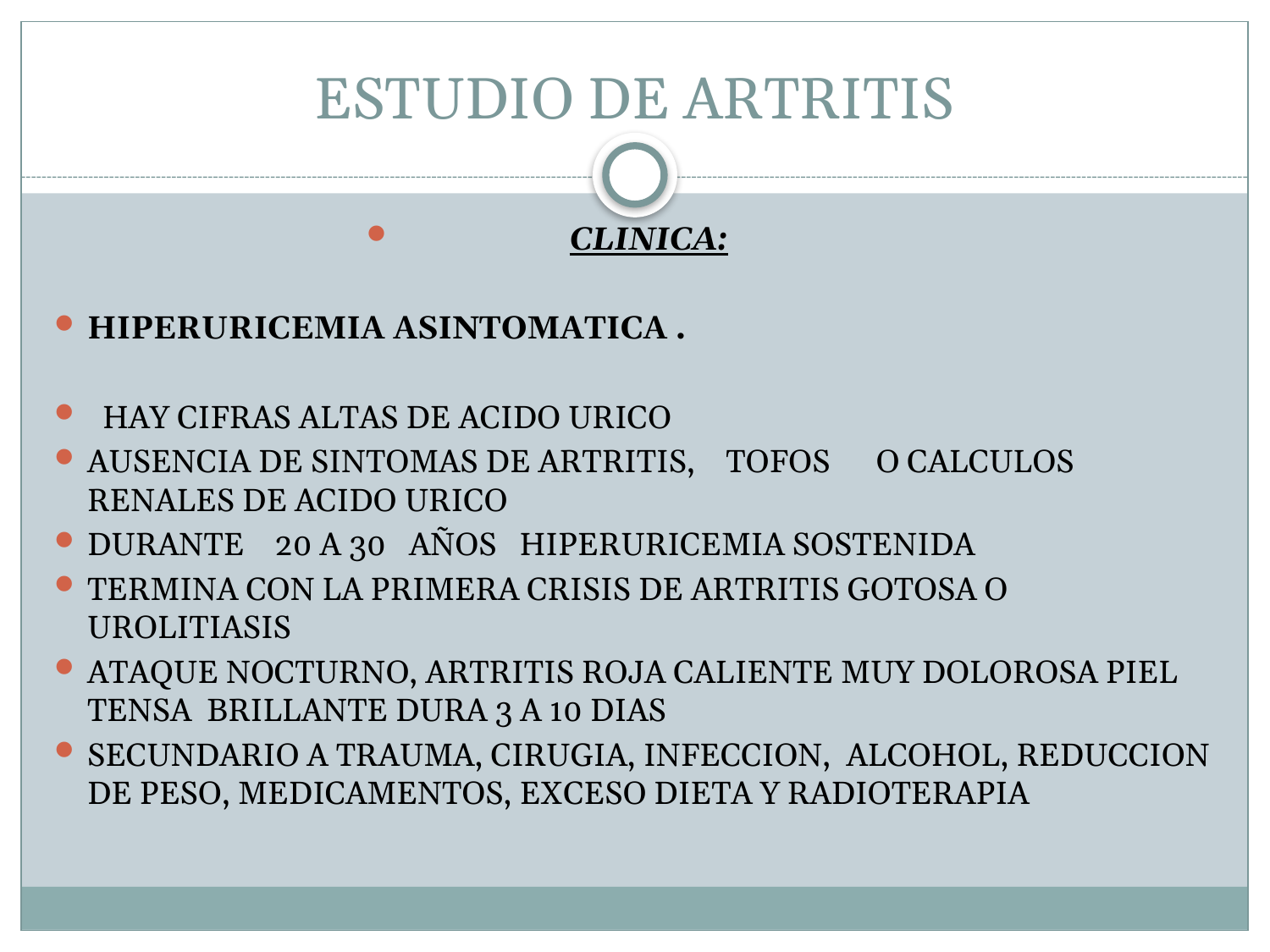

# ESTUDIO DE ARTRITIS
CLINICA:

HIPERURICEMIA ASINTOMATICA .

  HAY CIFRAS ALTAS DE ACIDO URICO
AUSENCIA DE SINTOMAS DE ARTRITIS,    TOFOS      O CALCULOS RENALES DE ACIDO URICO
DURANTE    20 A 30   AÑOS   HIPERURICEMIA SOSTENIDA
TERMINA CON LA PRIMERA CRISIS DE ARTRITIS GOTOSA O  UROLITIASIS
ATAQUE NOCTURNO, ARTRITIS ROJA CALIENTE MUY DOLOROSA PIEL  TENSA  BRILLANTE DURA 3 A 10 DIAS
SECUNDARIO A TRAUMA, CIRUGIA, INFECCION,  ALCOHOL, REDUCCION DE PESO, MEDICAMENTOS, EXCESO DIETA Y RADIOTERAPIA